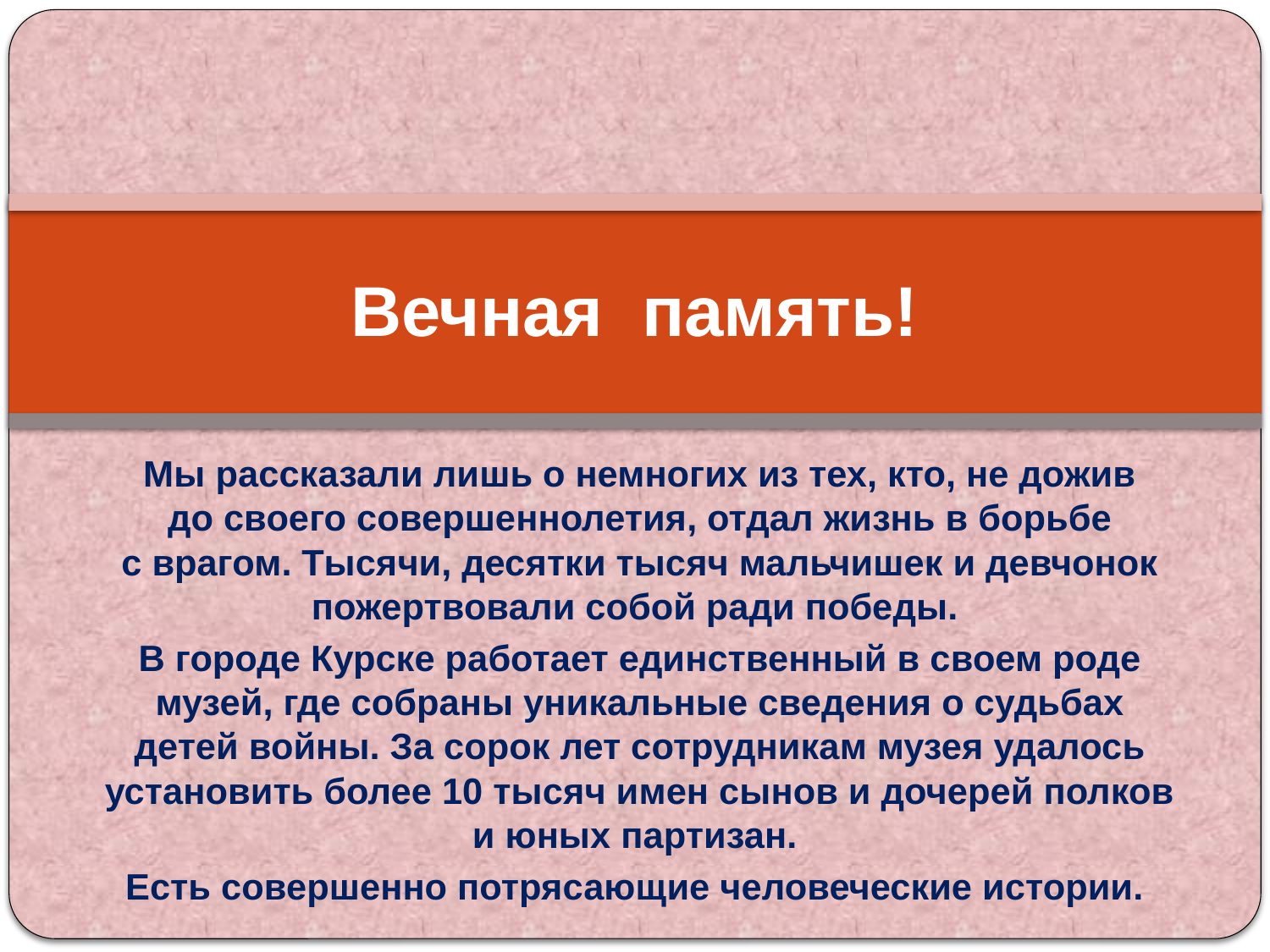

# Вечная  память!
Мы рассказали лишь о немногих из тех, кто, не дожив до своего совершеннолетия, отдал жизнь в борьбе с врагом. Тысячи, десятки тысяч мальчишек и девчонок пожертвовали собой ради победы.
В городе Курске работает единственный в своем роде музей, где собраны уникальные сведения о судьбах детей войны. За сорок лет сотрудникам музея удалось установить более 10 тысяч имен сынов и дочерей полков и юных партизан.
Есть совершенно потрясающие человеческие истории.